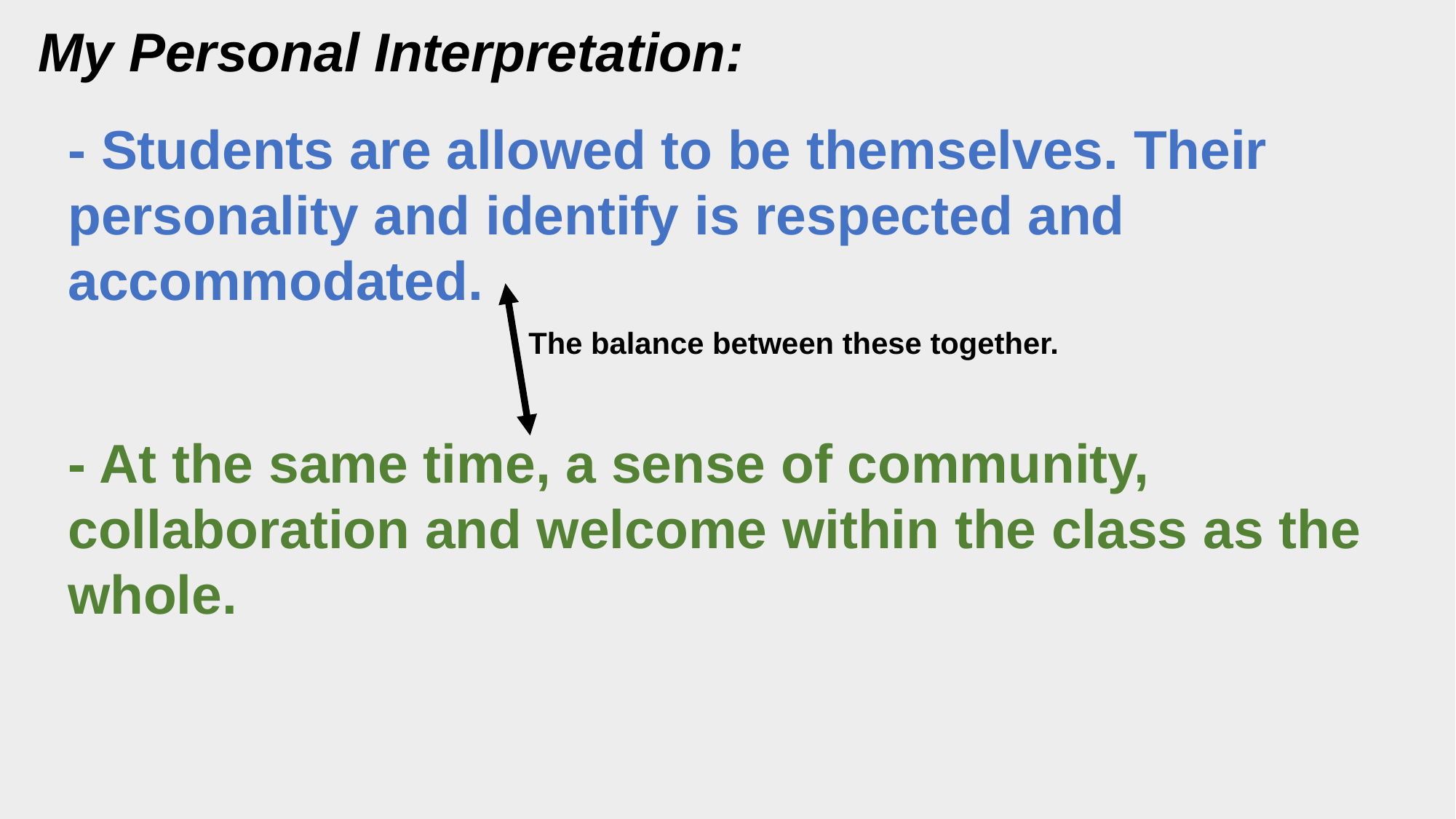

My Personal Interpretation:
- Students are allowed to be themselves. Their personality and identify is respected and accommodated.
The balance between these together.
- At the same time, a sense of community, collaboration and welcome within the class as the whole.